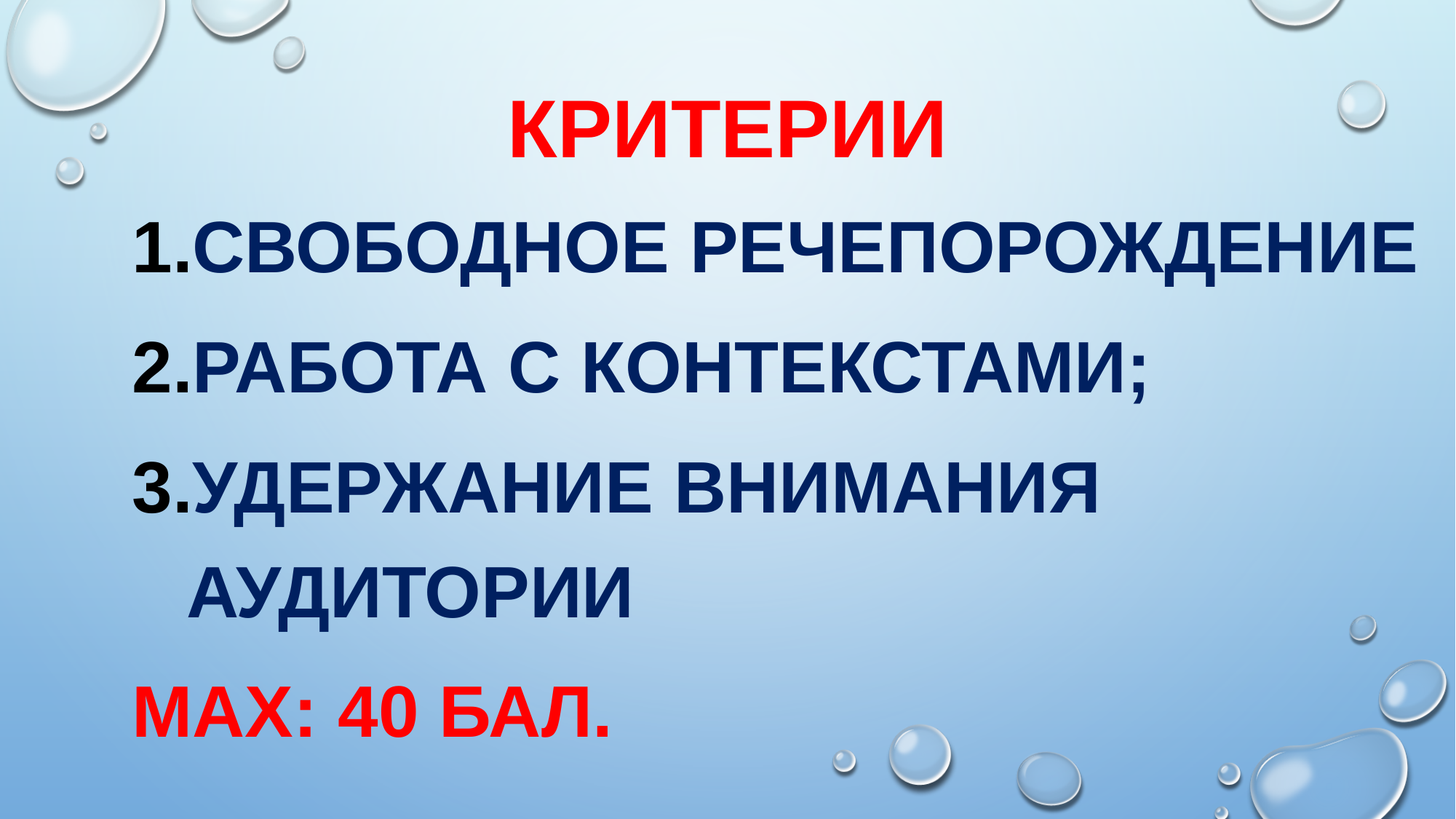

# критерии
Свободное речепорождение
Работа с контекстами;
Удержание внимания аудитории
Мах: 40 бал.